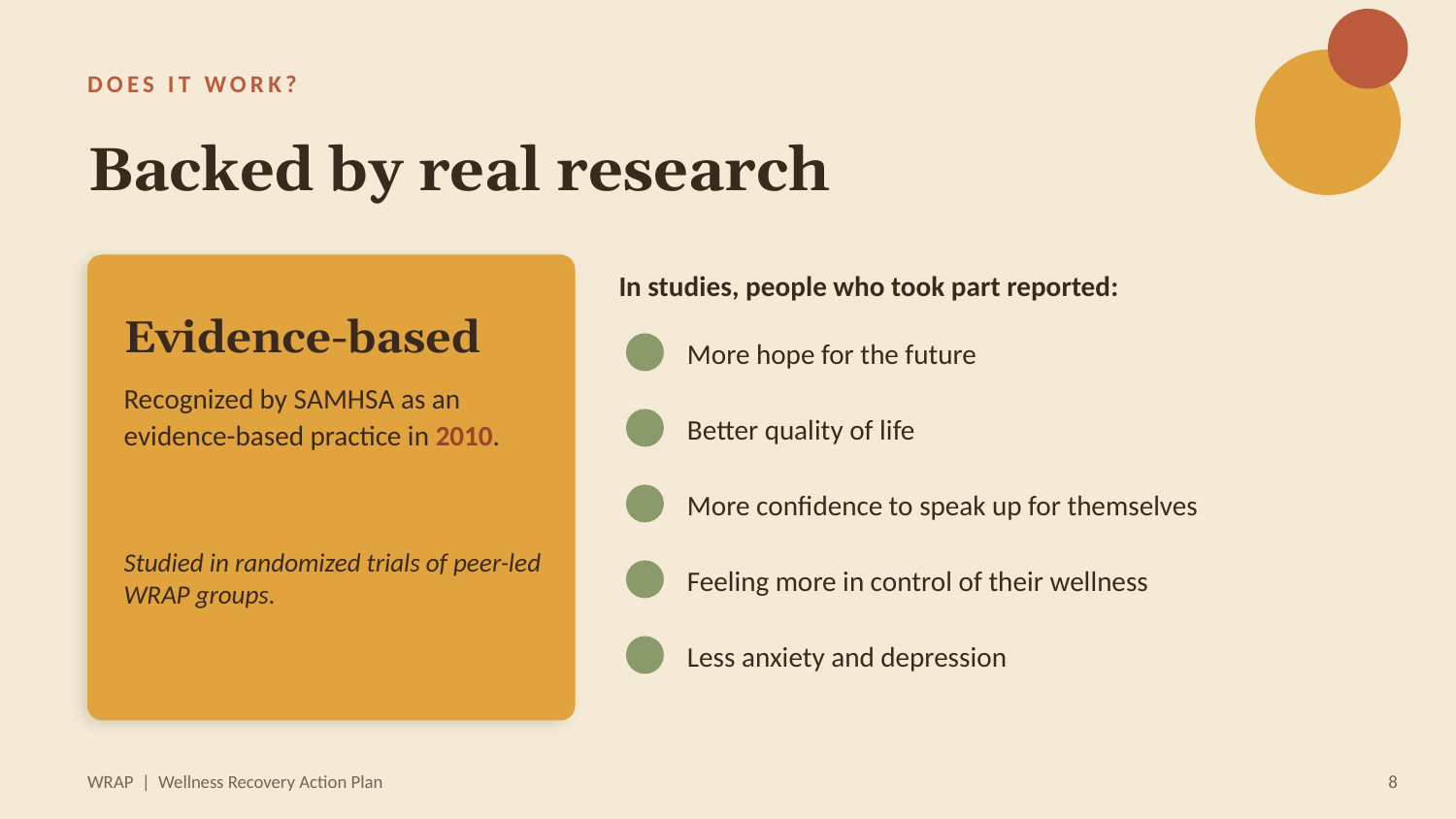

DOES IT WORK?
Backed by real research

In studies, people who took part reported:
Evidence-based
More hope for the future

Recognized by SAMHSA as an evidence-based practice in 2010.
Better quality of life

More confidence to speak up for themselves

Studied in randomized trials of peer-led WRAP groups.
Feeling more in control of their wellness

Less anxiety and depression

WRAP  |  Wellness Recovery Action Plan
8